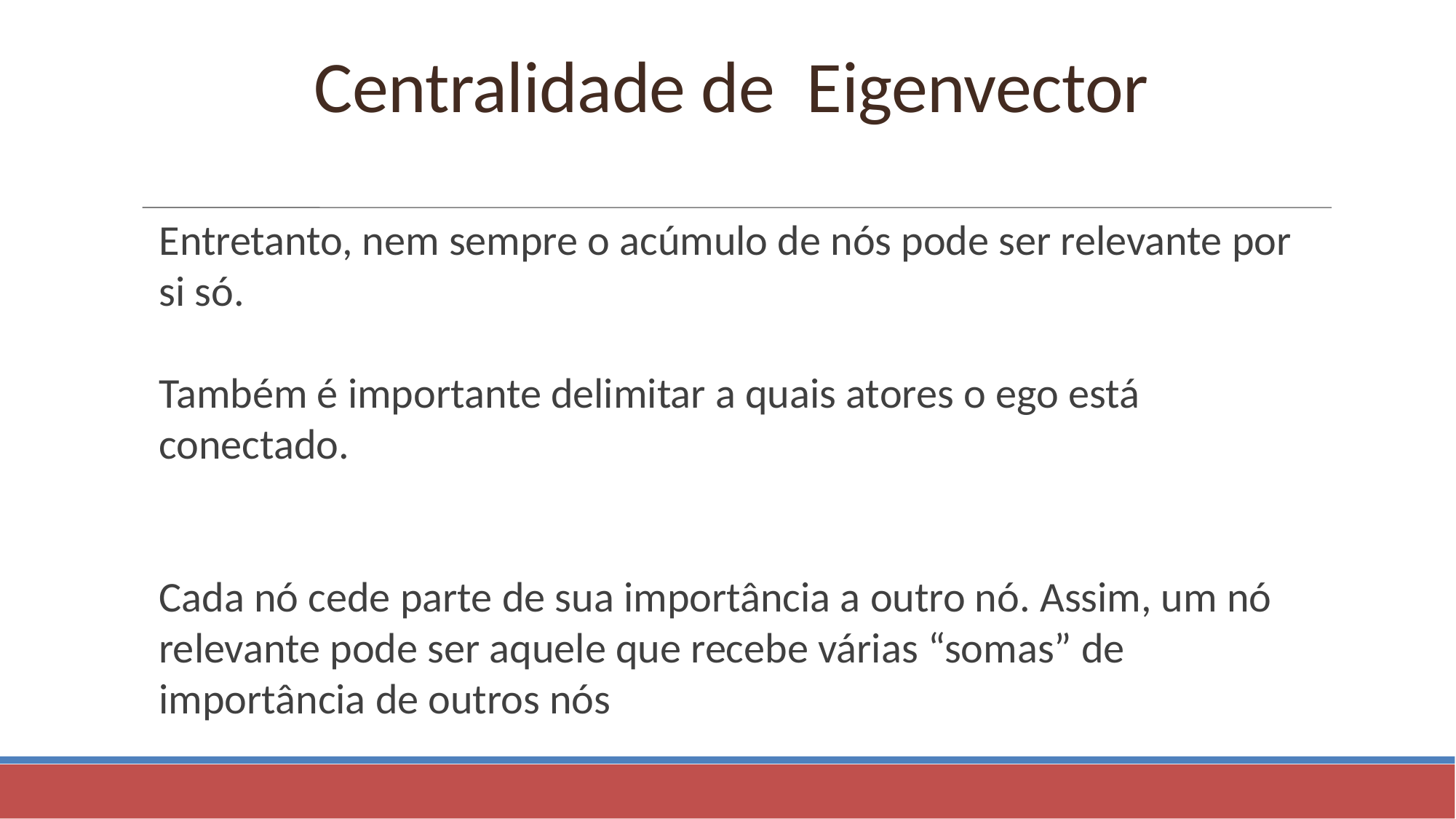

Centralidade de  Eigenvector
Entretanto, nem sempre o acúmulo de nós pode ser relevante por si só.

Também é importante delimitar a quais atores o ego está conectado.

Cada nó cede parte de sua importância a outro nó. Assim, um nó relevante pode ser aquele que recebe várias “somas” de importância de outros nós